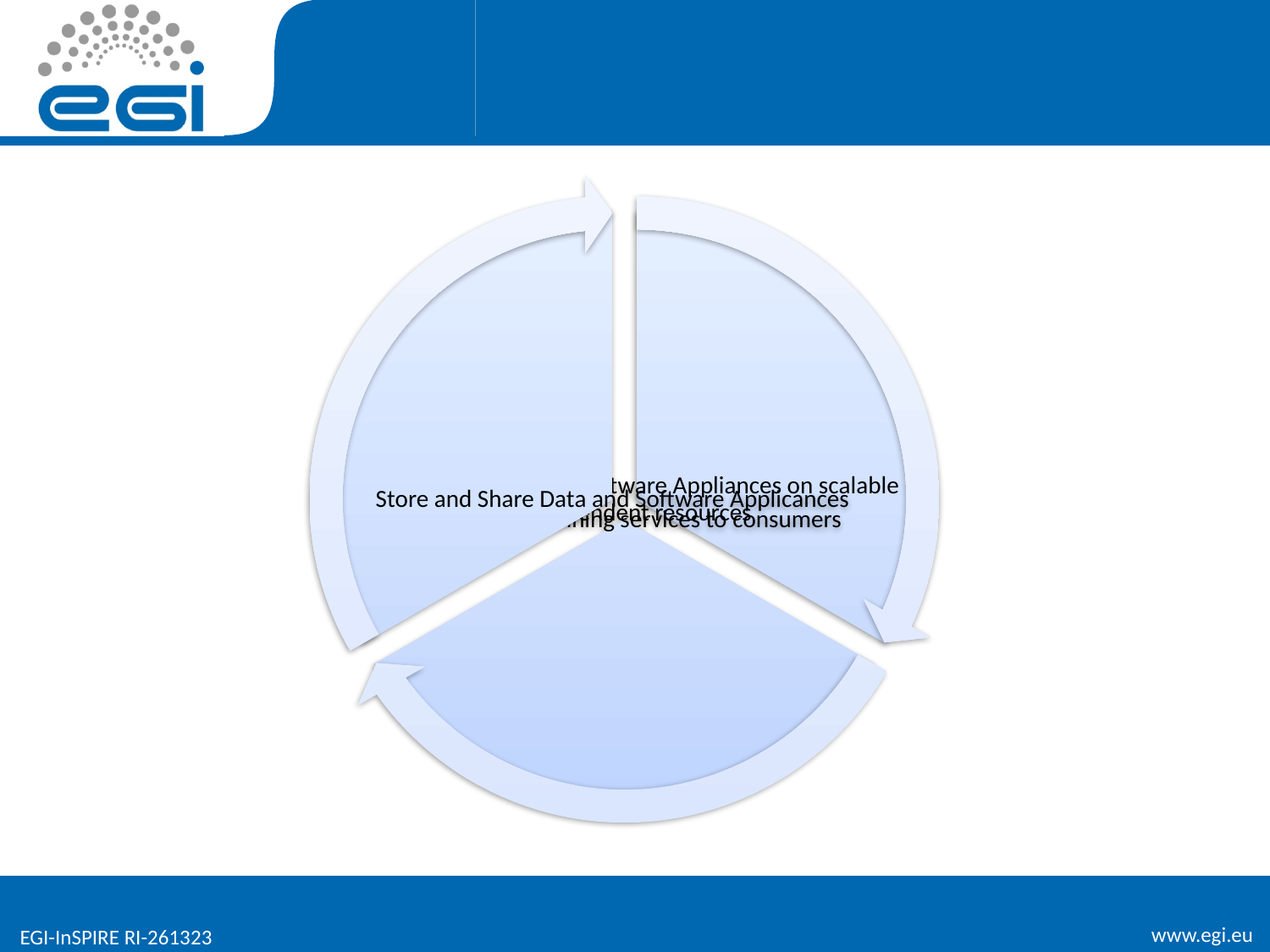

#
Develop and deploy Software Appliances on scalable independent resources
Provide long running services to consumers
Store and Share Data and Software Applicances